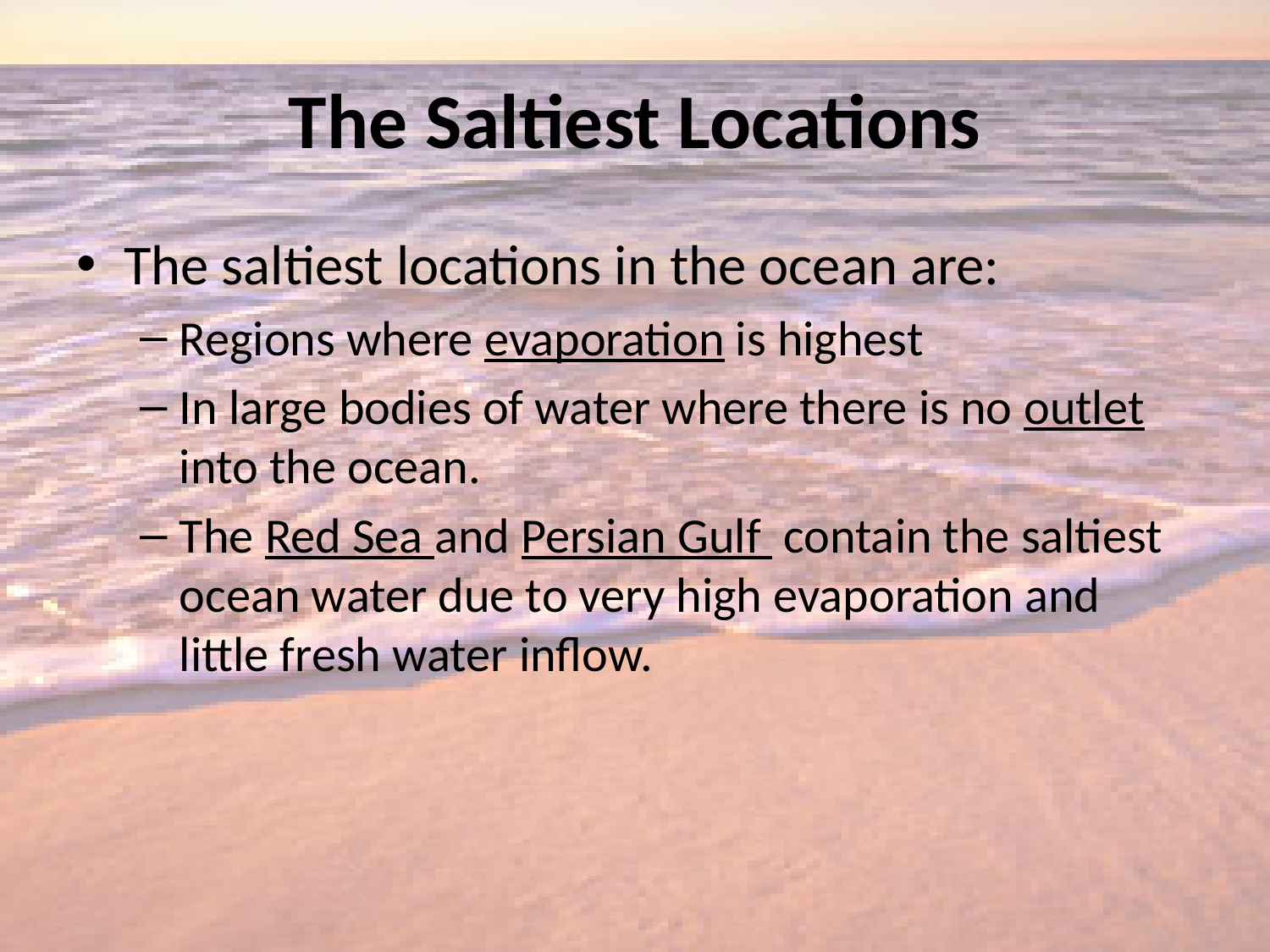

# The Saltiest Locations
The saltiest locations in the ocean are:
Regions where evaporation is highest
In large bodies of water where there is no outlet into the ocean.
The Red Sea and Persian Gulf  contain the saltiest ocean water due to very high evaporation and little fresh water inflow.